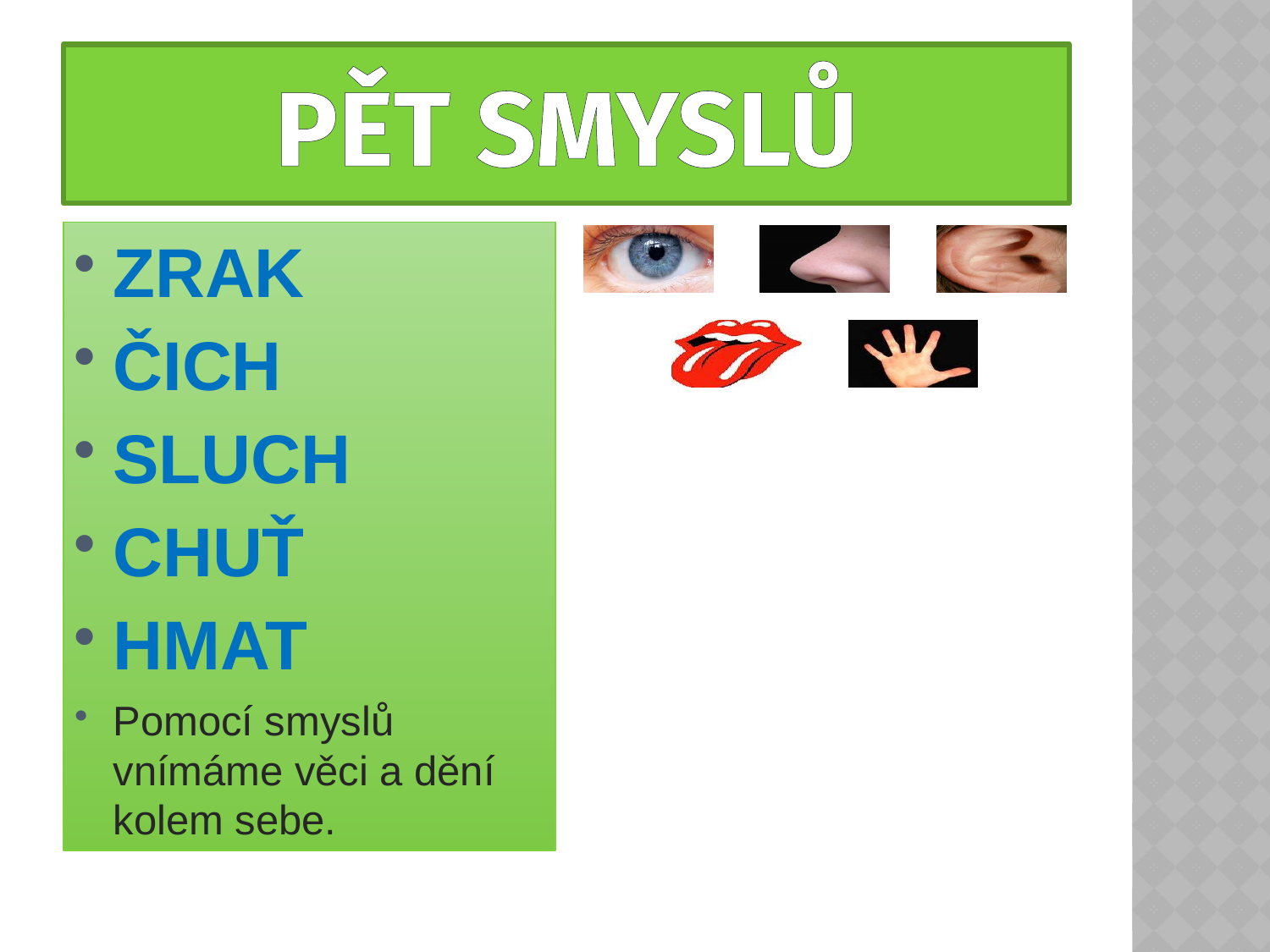

# Pět smyslů
ZRAK
ČICH
SLUCH
CHUŤ
HMAT
Pomocí smyslů vnímáme věci a dění kolem sebe.